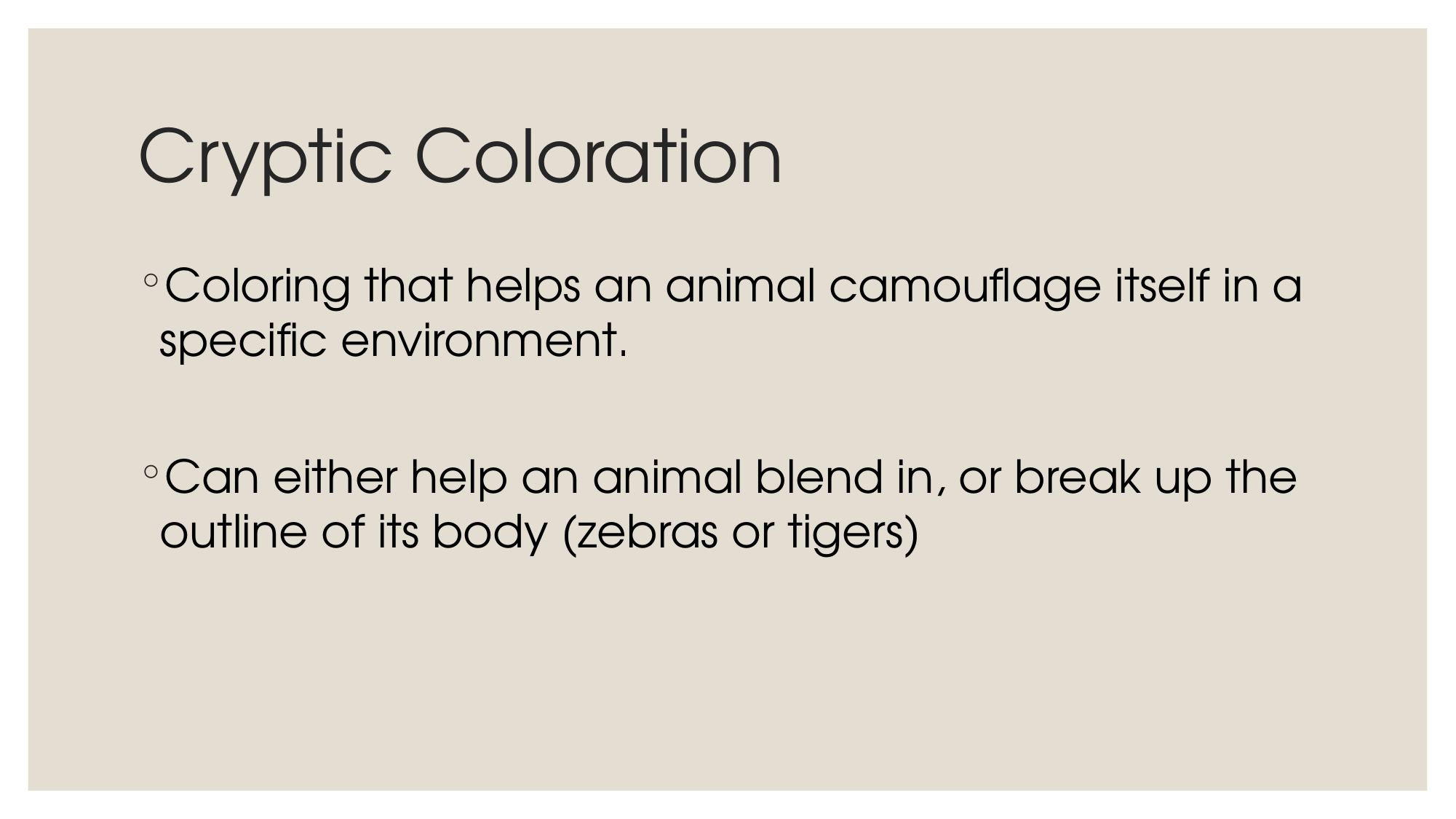

# Cryptic Coloration
Coloring that helps an animal camouflage itself in a specific environment.

Can either help an animal blend in, or break up the outline of its body (zebras or tigers)